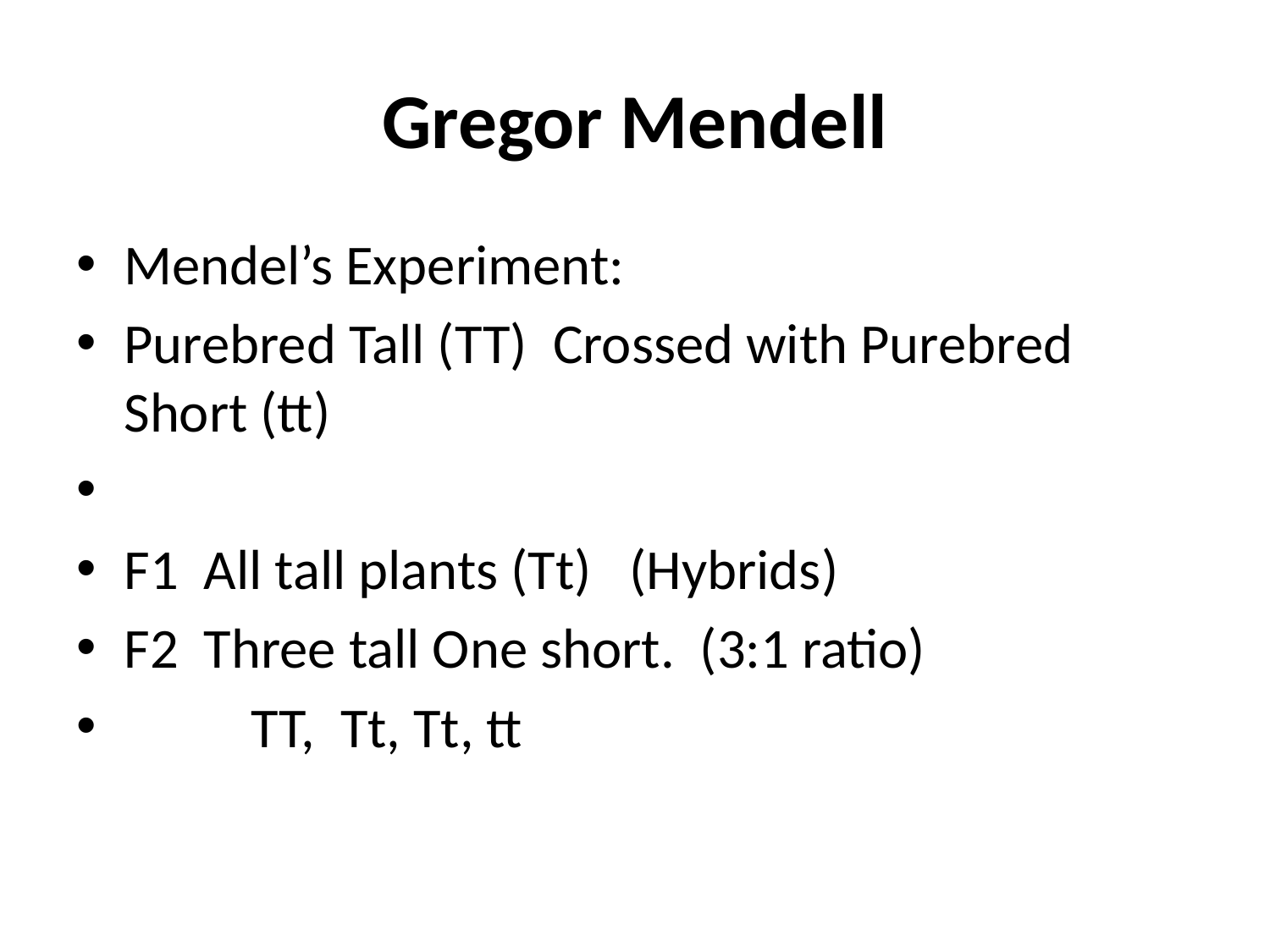

# Gregor Mendell
Mendel’s Experiment:
Purebred Tall (TT)  Crossed with Purebred Short (tt)

F1  All tall plants (Tt)   (Hybrids)
F2  Three tall One short.  (3:1 ratio)
	TT,  Tt, Tt, tt